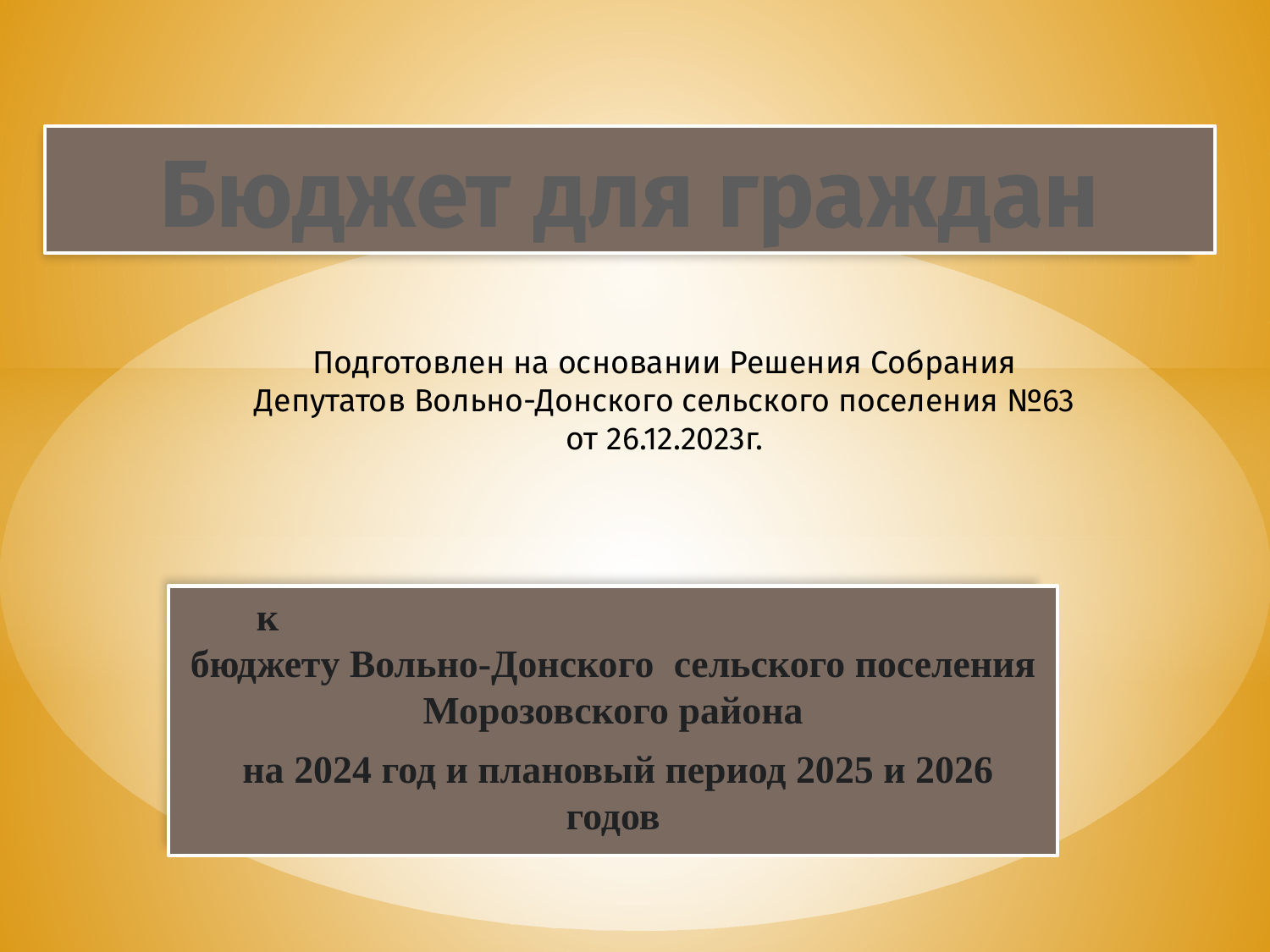

Бюджет для граждан
Подготовлен на основании Решения Собрания Депутатов Вольно-Донского сельского поселения №63 от 26.12.2023г.
к                                                                        бюджету Вольно-Донского  сельского поселения Морозовского района
 на 2024 год и плановый период 2025 и 2026 годов